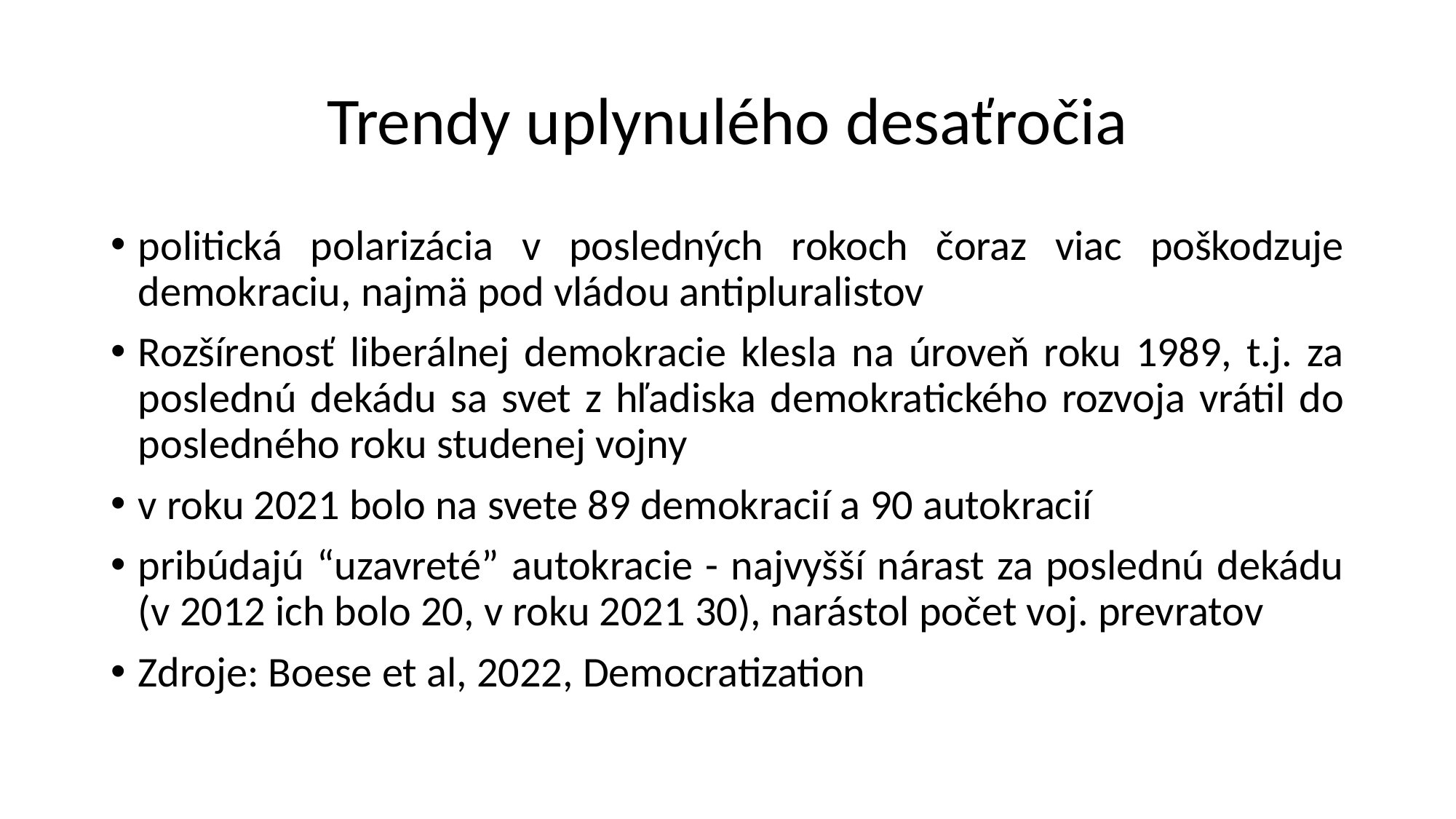

# Trendy uplynulého desaťročia
politická polarizácia v posledných rokoch čoraz viac poškodzuje demokraciu, najmä pod vládou antipluralistov
Rozšírenosť liberálnej demokracie klesla na úroveň roku 1989, t.j. za poslednú dekádu sa svet z hľadiska demokratického rozvoja vrátil do posledného roku studenej vojny
v roku 2021 bolo na svete 89 demokracií a 90 autokracií
pribúdajú “uzavreté” autokracie - najvyšší nárast za poslednú dekádu (v 2012 ich bolo 20, v roku 2021 30), narástol počet voj. prevratov
Zdroje: Boese et al, 2022, Democratization